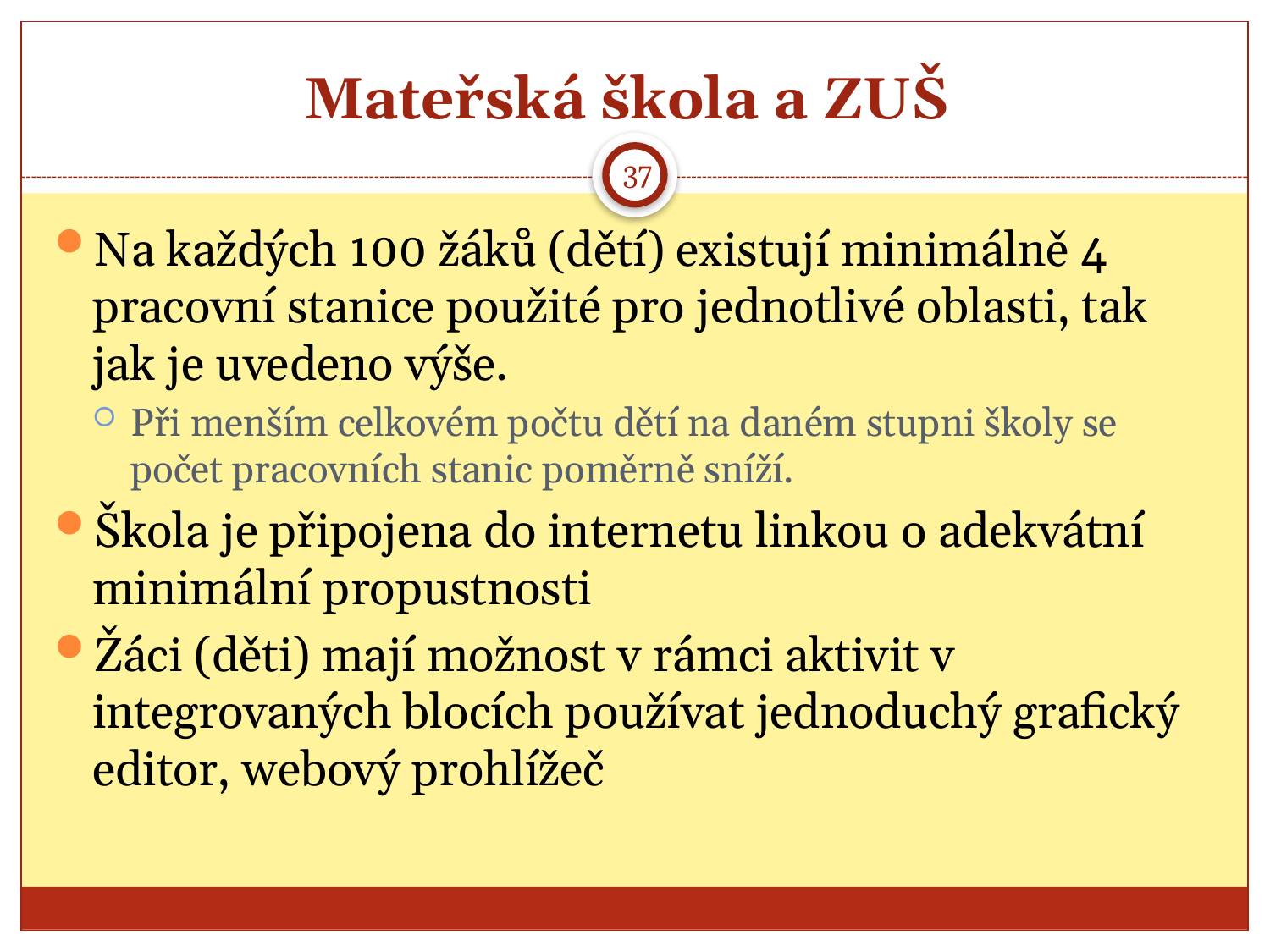

# Mateřská škola a ZUŠ
37
Na každých 100 žáků (dětí) existují minimálně 4 pracovní stanice použité pro jednotlivé oblasti, tak jak je uvedeno výše.
Při menším celkovém počtu dětí na daném stupni školy se počet pracovních stanic poměrně sníží.
Škola je připojena do internetu linkou o adekvátní minimální propustnosti
Žáci (děti) mají možnost v rámci aktivit v integrovaných blocích používat jednoduchý grafický editor, webový prohlížeč